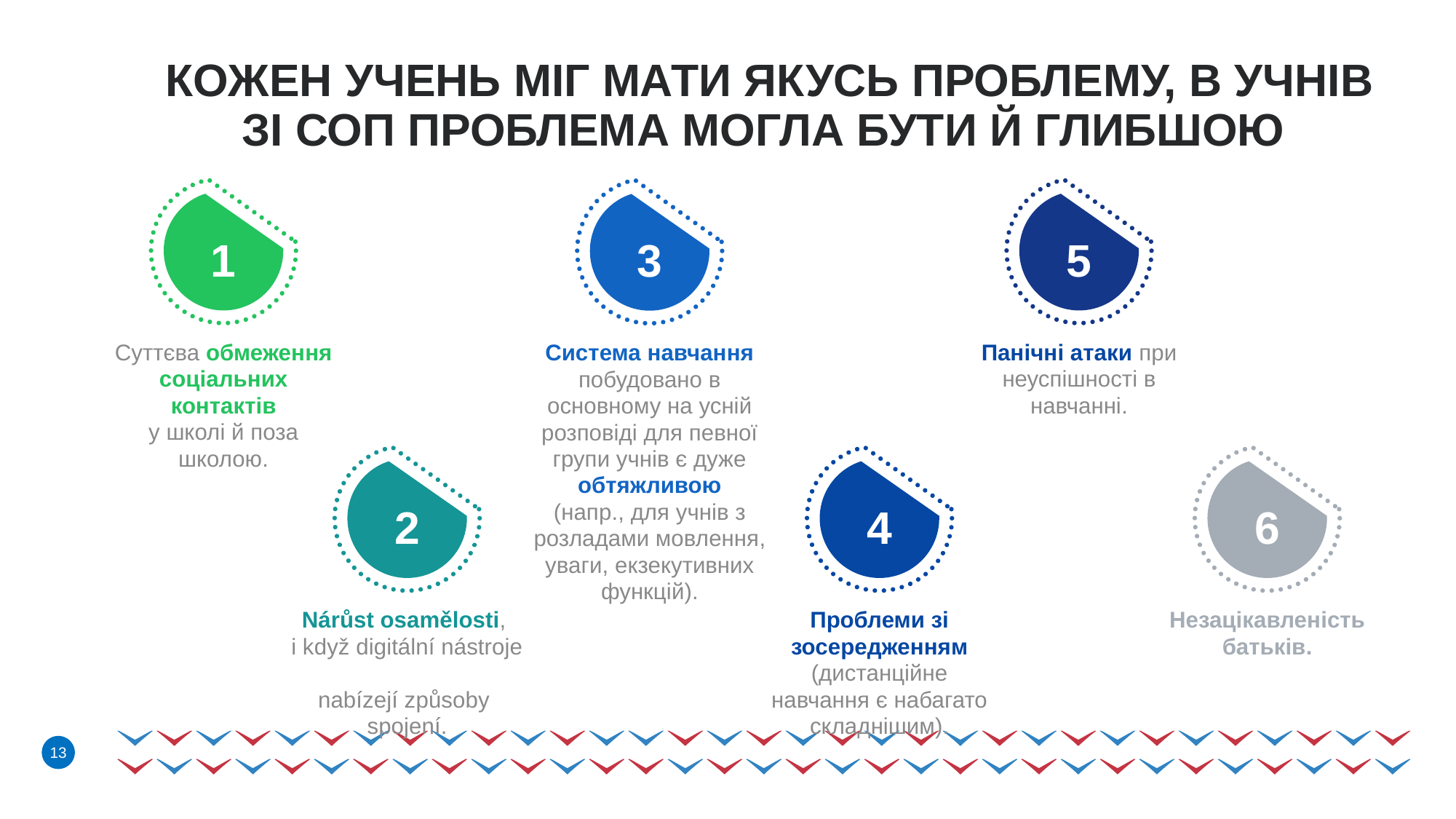

# КОЖЕН УЧЕНЬ МІГ МАТИ ЯКУСЬ ПРОБЛЕМУ, В УЧНІВ ЗІ СОП ПРОБЛЕМА МОГЛА БУТИ Й ГЛИБШОЮ

5
1
3
Суттєва обмеження соціальних контактів
у школі й поза школою.
Панічні атаки при неуспішності в навчанні.
Система навчання побудовано в основному на усній розповіді для певної групи учнів є дуже обтяжливою
(напр., для учнів з розладами мовлення, уваги, екзекутивних функцій).

4
6
2
Nárůst osamělosti,
i když digitální nástroje
nabízejí způsoby  spojení.
Проблеми зі зосередженням
(дистанційне навчання є набагато складнішим).
Незацікавленість батьків.